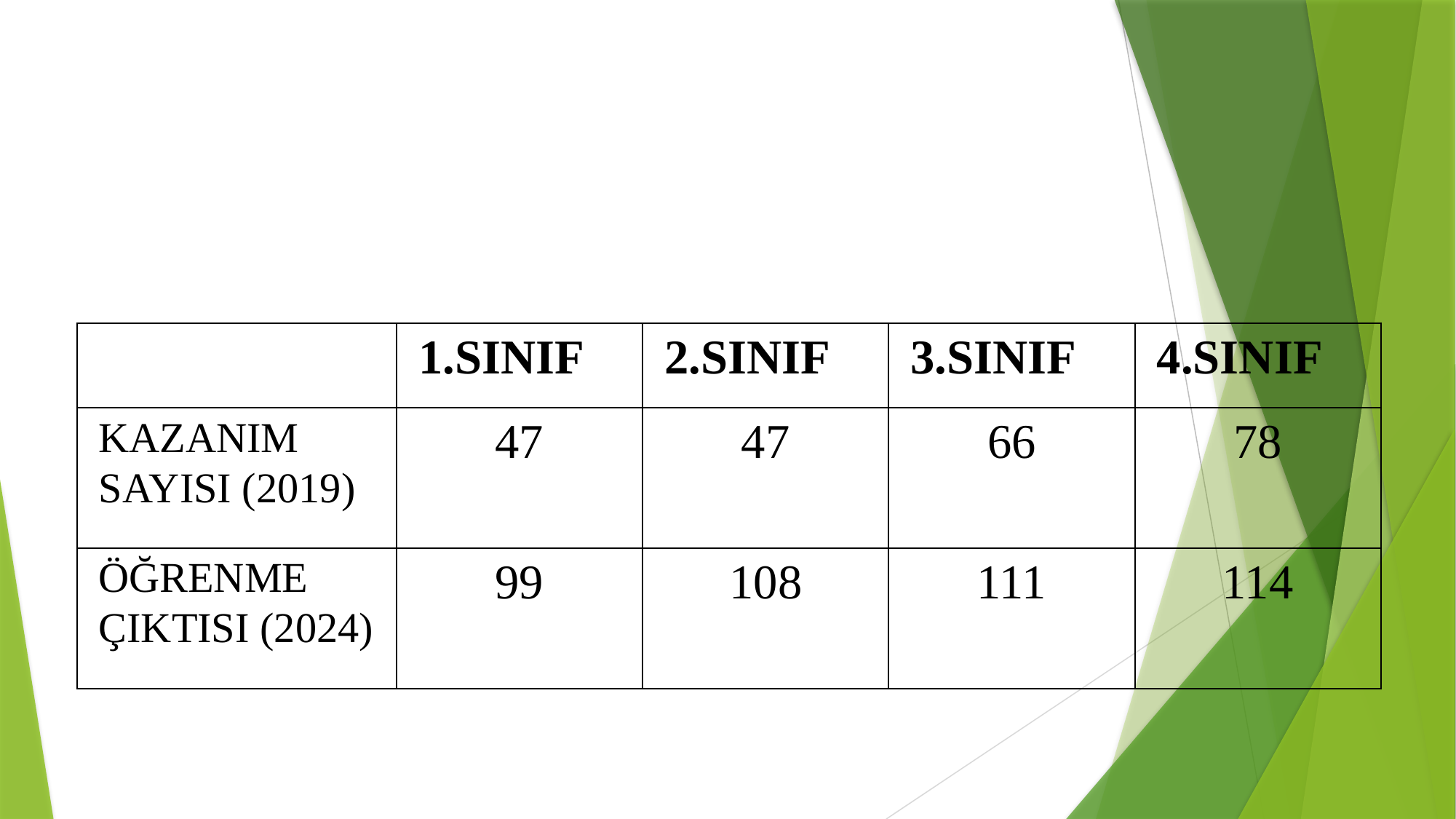

# TÜRKÇE DERSİ ÖĞRETİM PROGRAMI
|  | 1.SINIF | 2.SINIF | 3.SINIF | 4.SINIF |
| --- | --- | --- | --- | --- |
| KAZANIM SAYISI (2019) | 47 | 47 | 66 | 78 |
| ÖĞRENME ÇIKTISI (2024) | 99 | 108 | 111 | 114 |